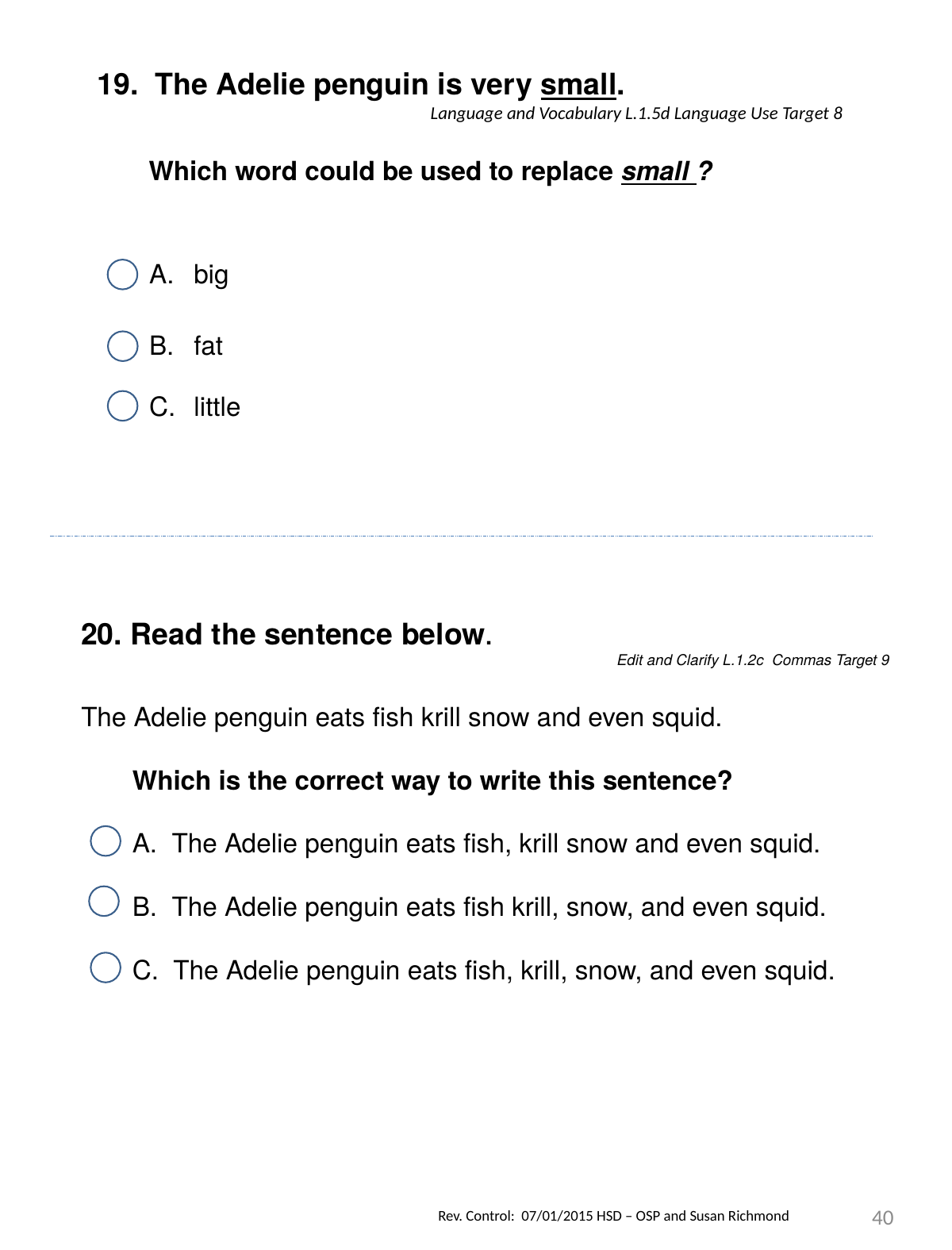

19.  The Adelie penguin is very small.
                                                                                Language and Vocabulary L.1.5d Language Use Target 8

       Which word could be used to replace small ?

big

fat

little

20. Read the sentence below.
					Edit and Clarify L.1.2c  Commas Target 9

The Adelie penguin eats fish krill snow and even squid.

       Which is the correct way to write this sentence?

       A.  The Adelie penguin eats fish, krill snow and even squid.

       B.  The Adelie penguin eats fish krill, snow, and even squid.

       C.  The Adelie penguin eats fish, krill, snow, and even squid.

40